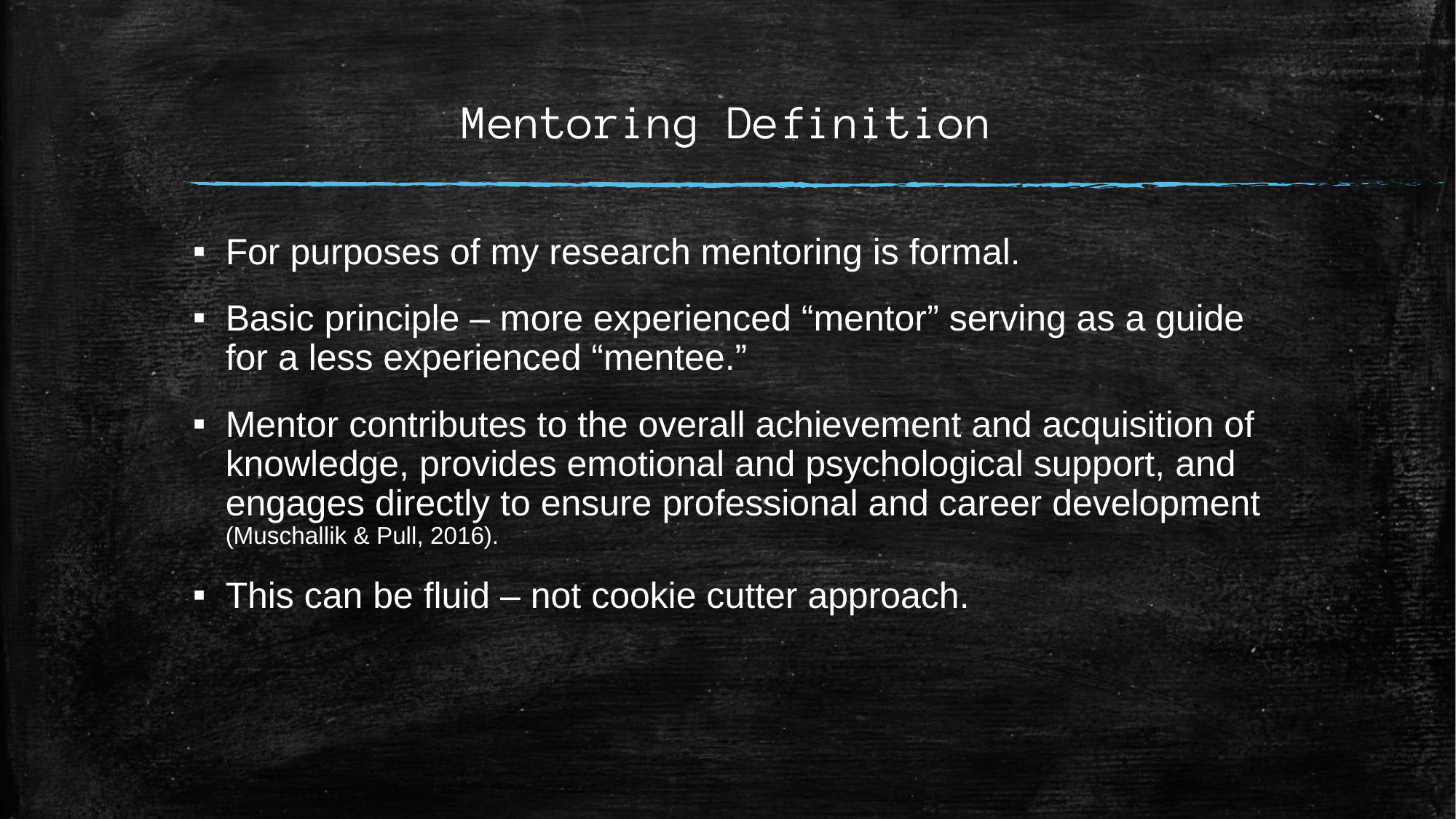

# Mentoring Definition
For purposes of my research mentoring is formal.
Basic principle – more experienced “mentor” serving as a guide for a less experienced “mentee.”
Mentor contributes to the overall achievement and acquisition of knowledge, provides emotional and psychological support, and engages directly to ensure professional and career development (Muschallik & Pull, 2016).
This can be fluid – not cookie cutter approach.